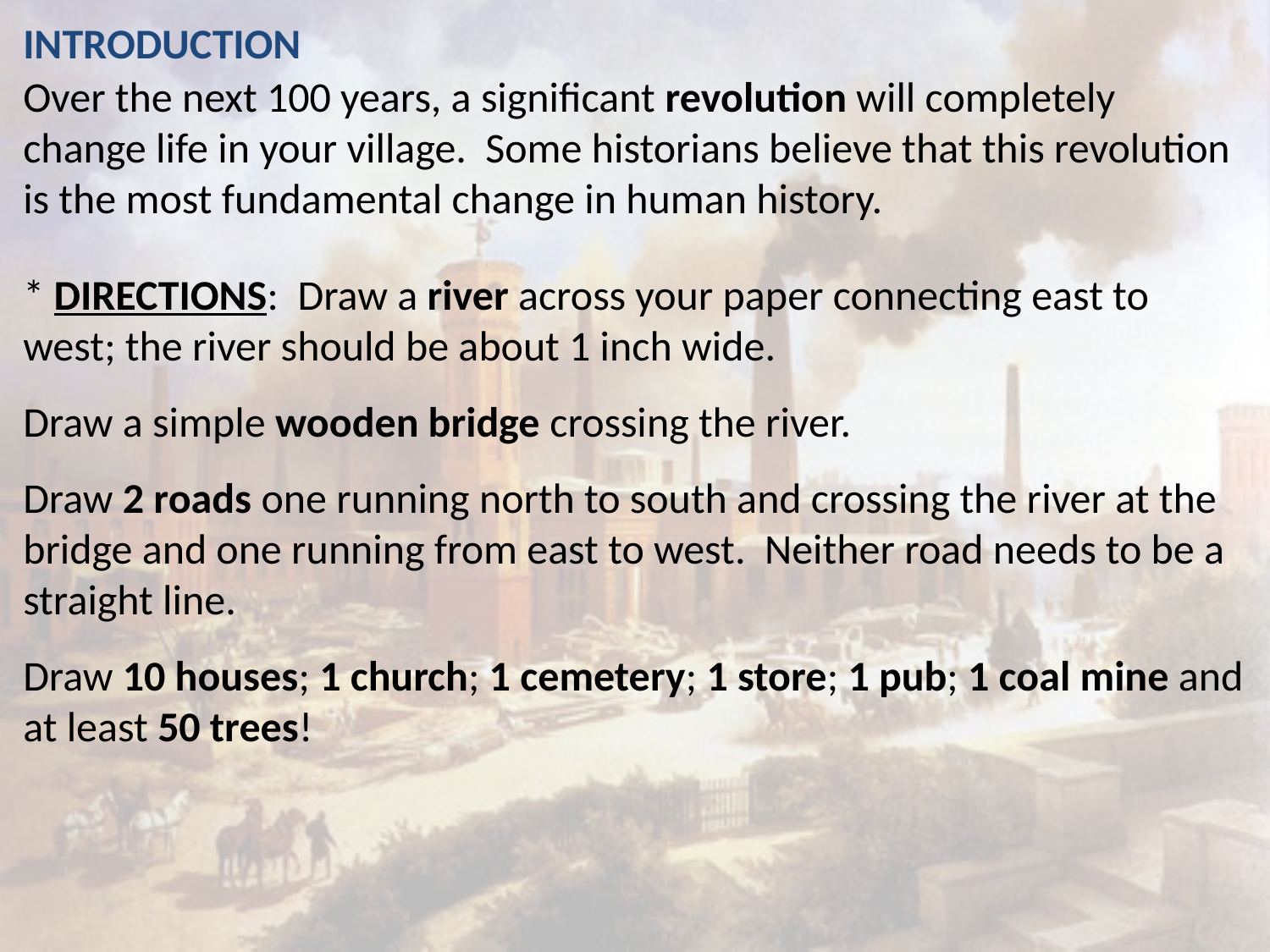

INTRODUCTION
Over the next 100 years, a significant revolution will completely change life in your village.  Some historians believe that this revolution is the most fundamental change in human history.
* DIRECTIONS:  Draw a river across your paper connecting east to west; the river should be about 1 inch wide.

Draw a simple wooden bridge crossing the river.

Draw 2 roads one running north to south and crossing the river at the bridge and one running from east to west.  Neither road needs to be a straight line.

Draw 10 houses; 1 church; 1 cemetery; 1 store; 1 pub; 1 coal mine and at least 50 trees!